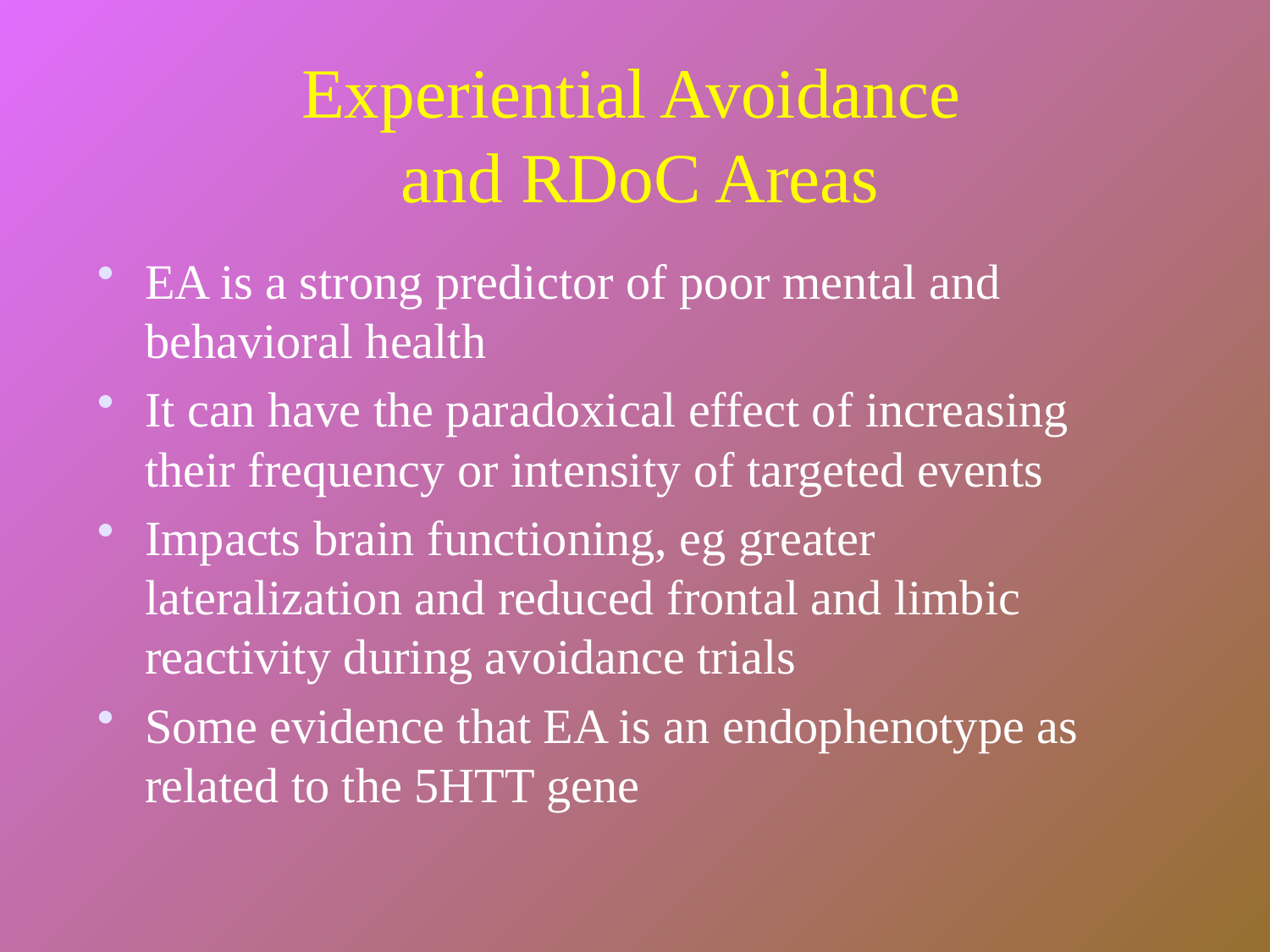

# Experiential Avoidance and RDoC Areas
EA is a strong predictor of poor mental and behavioral health
It can have the paradoxical effect of increasing their frequency or intensity of targeted events
Impacts brain functioning, eg greater lateralization and reduced frontal and limbic reactivity during avoidance trials
Some evidence that EA is an endophenotype as related to the 5HTT gene